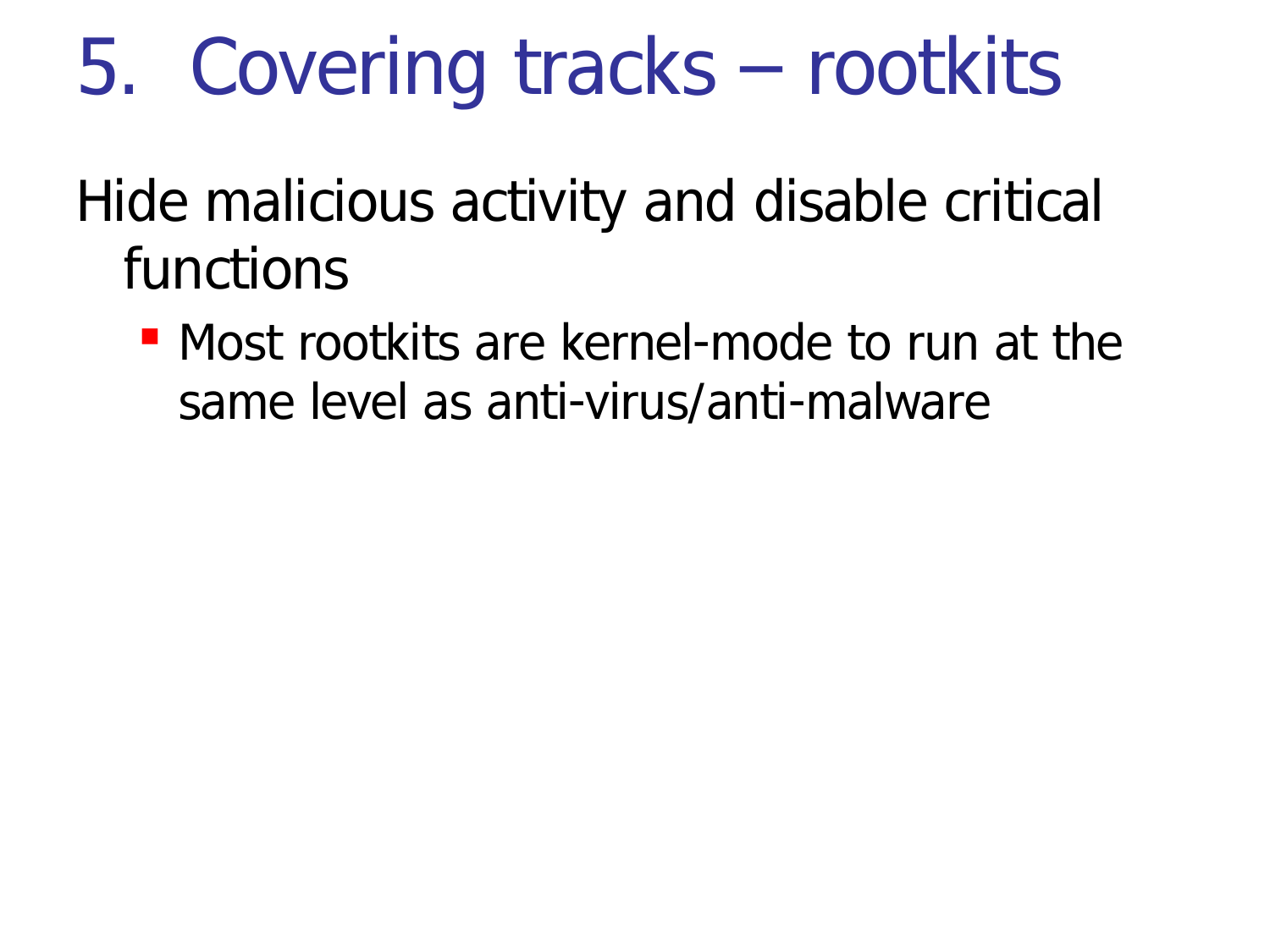

# 5.  Covering tracks – rootkits
Hide malicious activity and disable critical functions
Most rootkits are kernel-mode to run at the same level as anti-virus/anti-malware